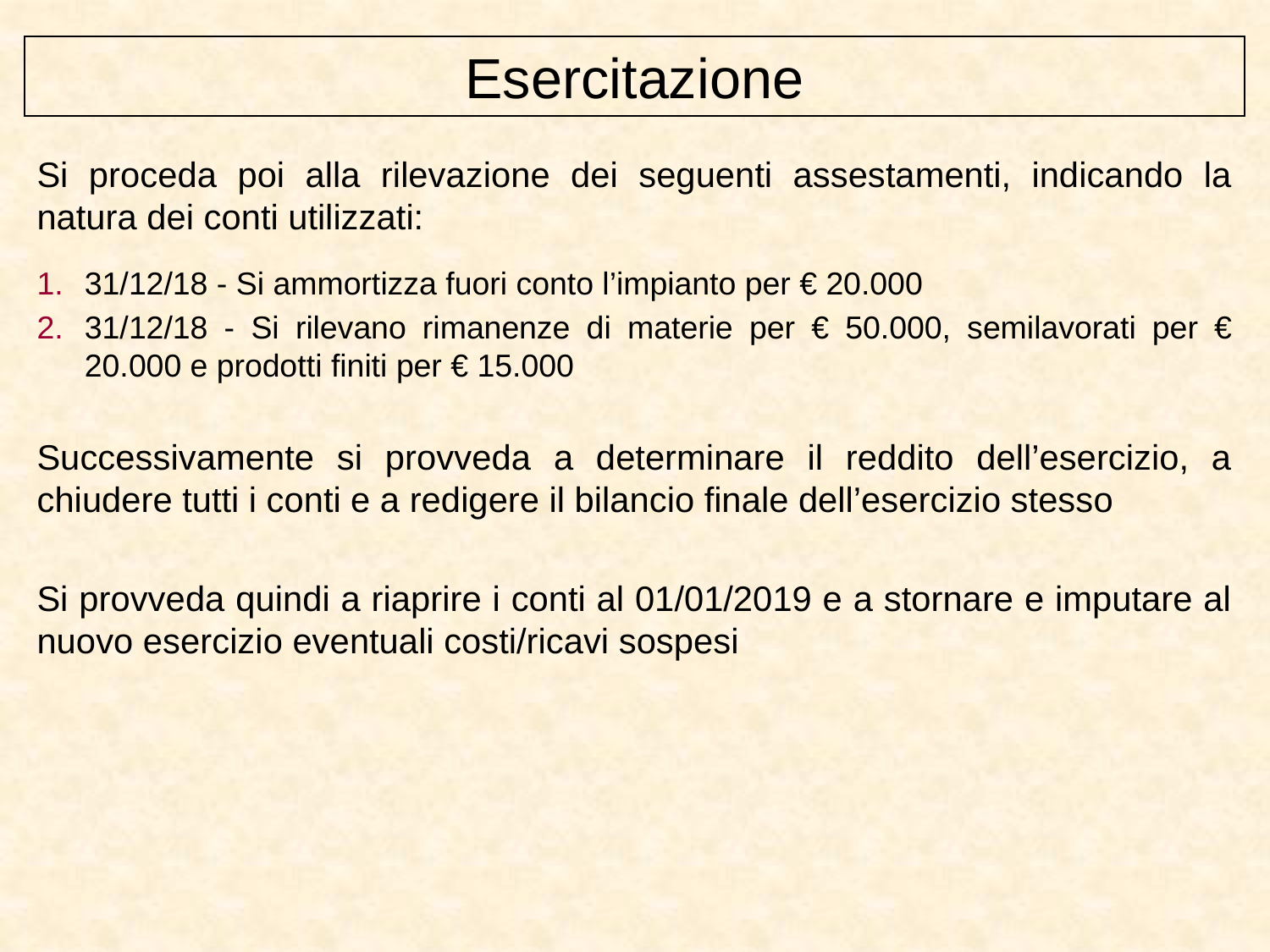

Esercitazione
Si proceda poi alla rilevazione dei seguenti assestamenti, indicando la natura dei conti utilizzati:

31/12/18 - Si ammortizza fuori conto l’impianto per € 20.000
31/12/18 - Si rilevano rimanenze di materie per € 50.000, semilavorati per € 20.000 e prodotti finiti per € 15.000

Successivamente si provveda a determinare il reddito dell’esercizio, a chiudere tutti i conti e a redigere il bilancio finale dell’esercizio stesso

Si provveda quindi a riaprire i conti al 01/01/2019 e a stornare e imputare al nuovo esercizio eventuali costi/ricavi sospesi